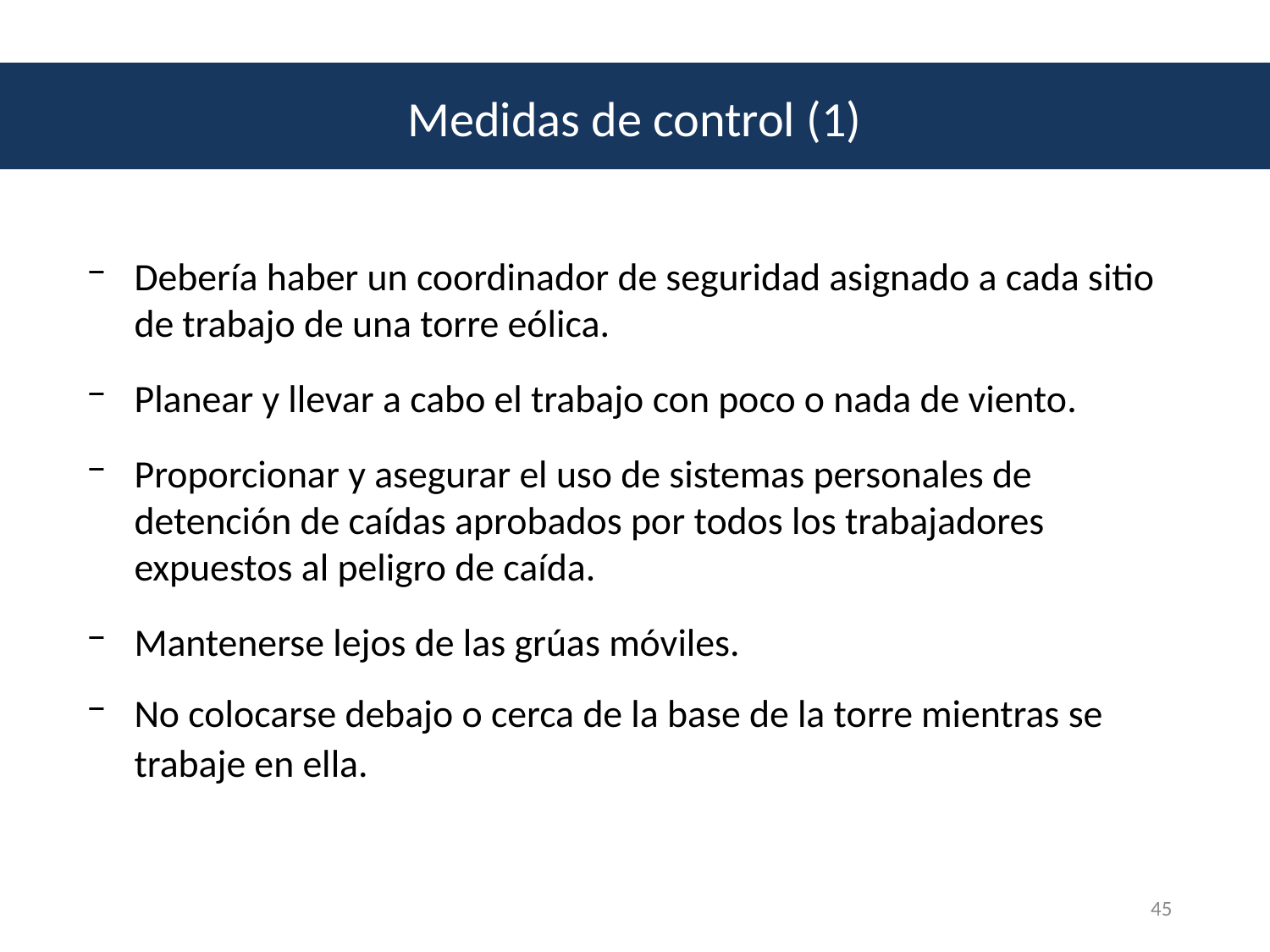

Medidas de control (1)

Debería haber un coordinador de seguridad asignado a cada sitio de trabajo de una torre eólica.
Planear y llevar a cabo el trabajo con poco o nada de viento.
Proporcionar y asegurar el uso de sistemas personales de detención de caídas aprobados por todos los trabajadores expuestos al peligro de caída.
Mantenerse lejos de las grúas móviles.
No colocarse debajo o cerca de la base de la torre mientras se trabaje en ella.

45